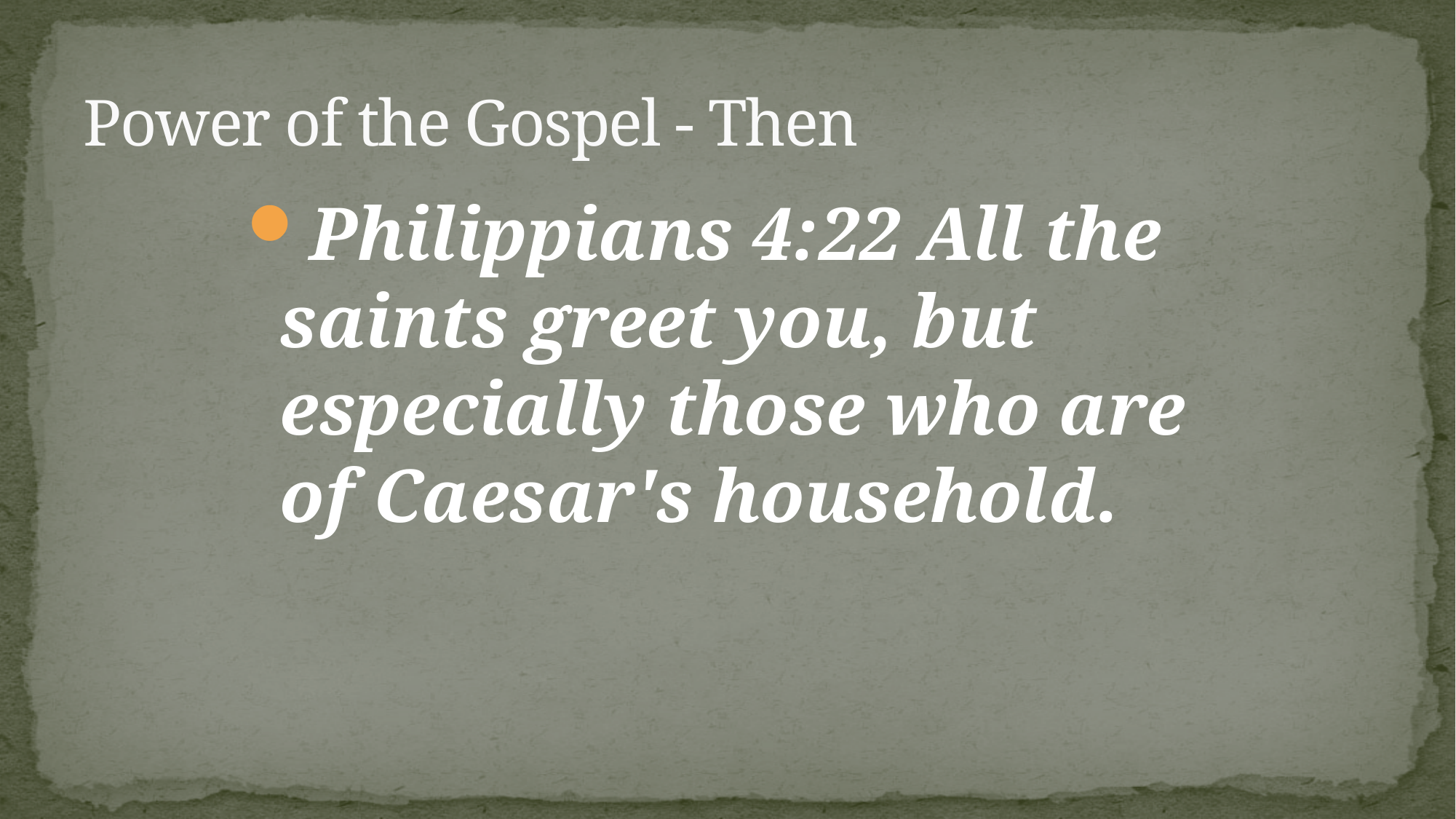

# Power of the Gospel - Then
Philippians 4:22 All the saints greet you, but especially those who are of Caesar's household.